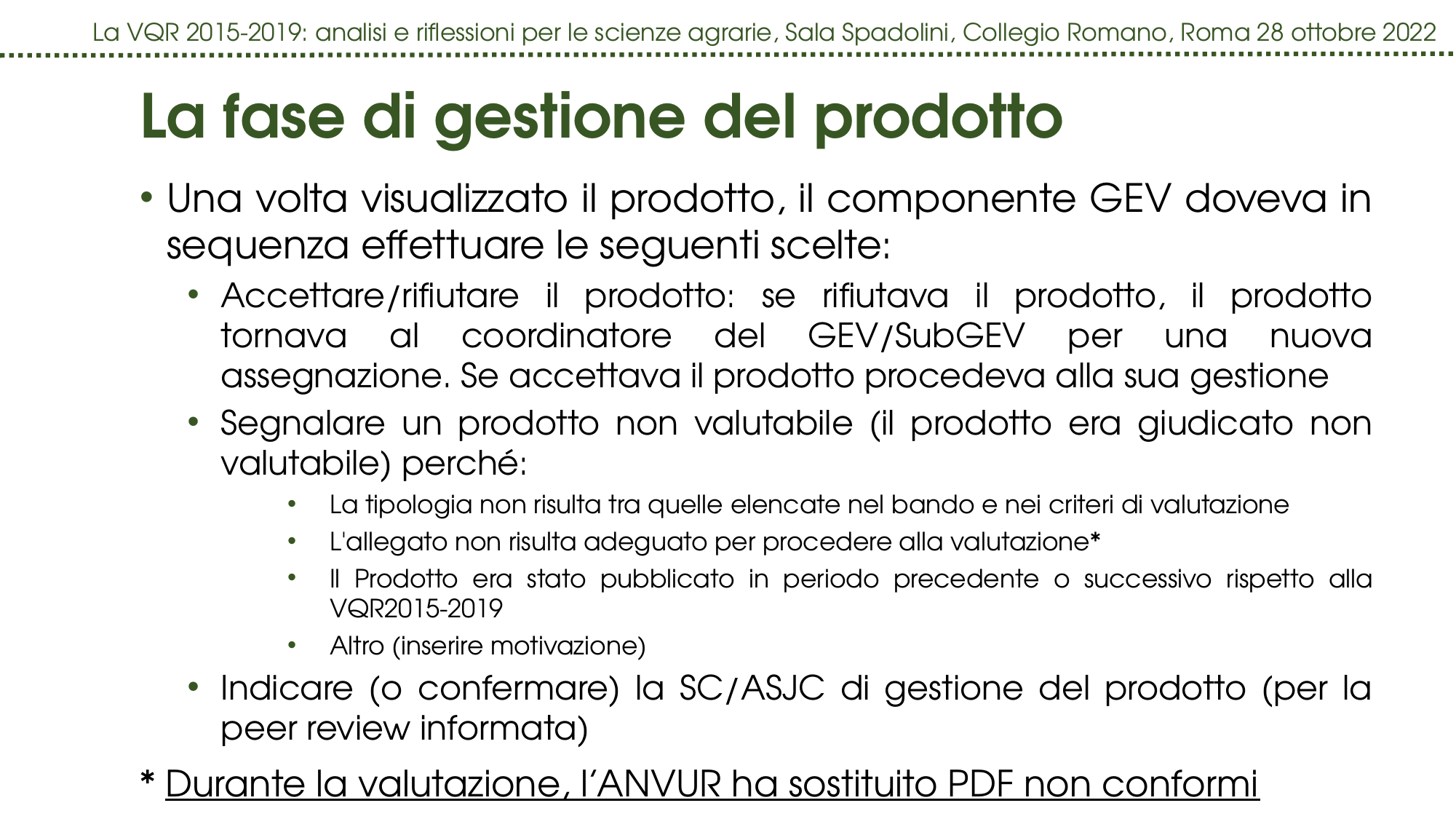

# La fase di gestione del prodotto
Una volta visualizzato il prodotto, il componente GEV doveva in sequenza effettuare le seguenti scelte:
Accettare/rifiutare il prodotto: se rifiutava il prodotto, il prodotto tornava al coordinatore del GEV/SubGEV per una nuova assegnazione. Se accettava il prodotto procedeva alla sua gestione
Segnalare un prodotto non valutabile (il prodotto era giudicato non valutabile) perché:
La tipologia non risulta tra quelle elencate nel bando e nei criteri di valutazione
L'allegato non risulta adeguato per procedere alla valutazione*
Il Prodotto era stato pubblicato in periodo precedente o successivo rispetto alla VQR2015-2019
Altro (inserire motivazione)
Indicare (o confermare) la SC/ASJC di gestione del prodotto (per la peer review informata)
* Durante la valutazione, l’ANVUR ha sostituito PDF non conformi